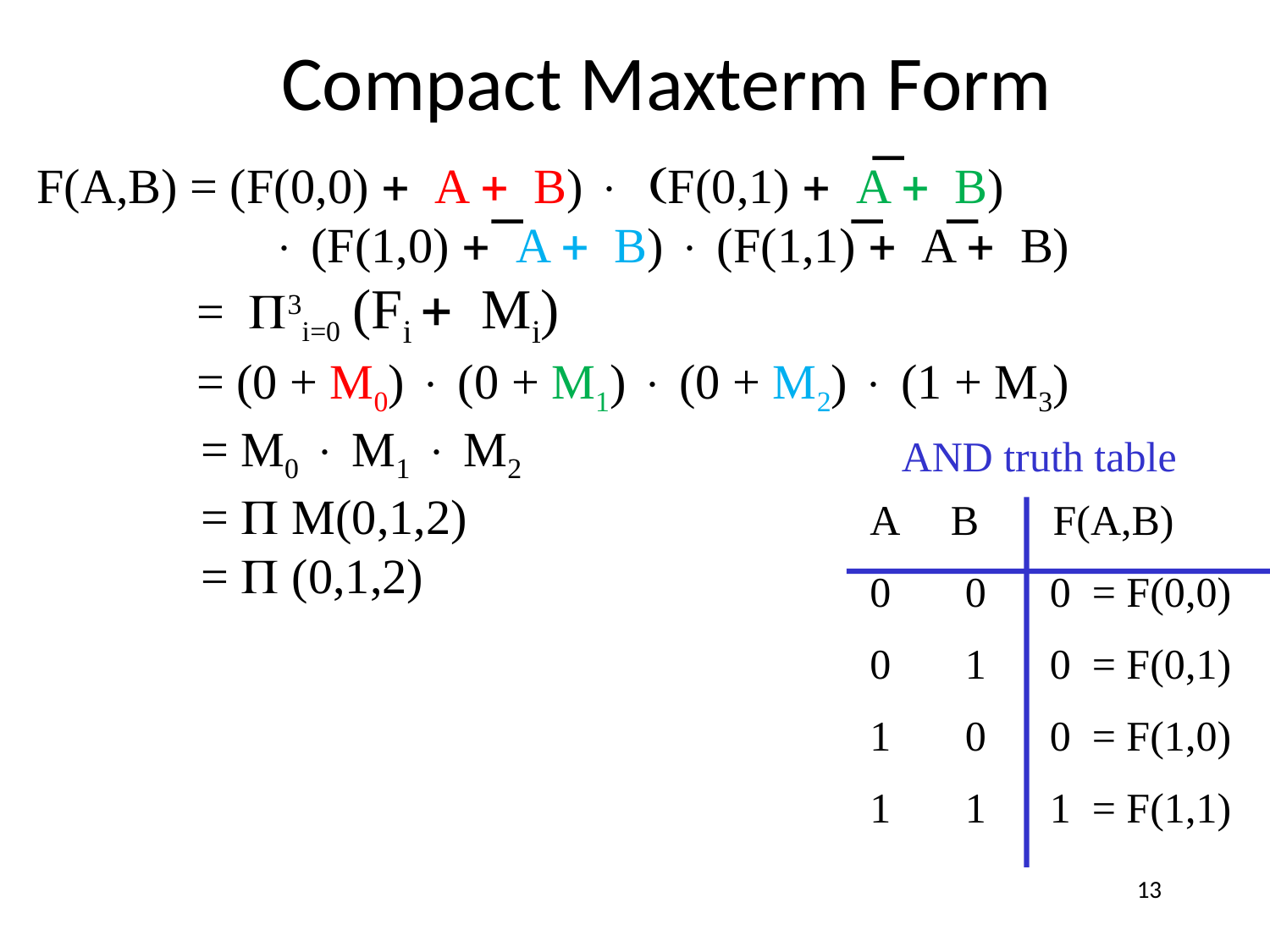

# Compact Maxterm Form
F(A,B) = (F(0,0) + A + B) ⋅ (F(0,1) + A + B)
                   ⋅ (F(1,0) + A + B) ⋅ (F(1,1) + A + B)
             =  Π3i=0 (Fi + Mi)
             = (0 + M0) ⋅ (0 + M1) ⋅ (0 + M2) ⋅ (1 + M3)
	   = M0 ⋅ M1 ⋅ M2
	   = Π M(0,1,2)
	   = Π (0,1,2)

AND truth table
A     B       F(A,B)
0       0      0  = F(0,0)
0       1      0  = F(0,1)
1       0      0  = F(1,0)
1       1      1  = F(1,1)

13